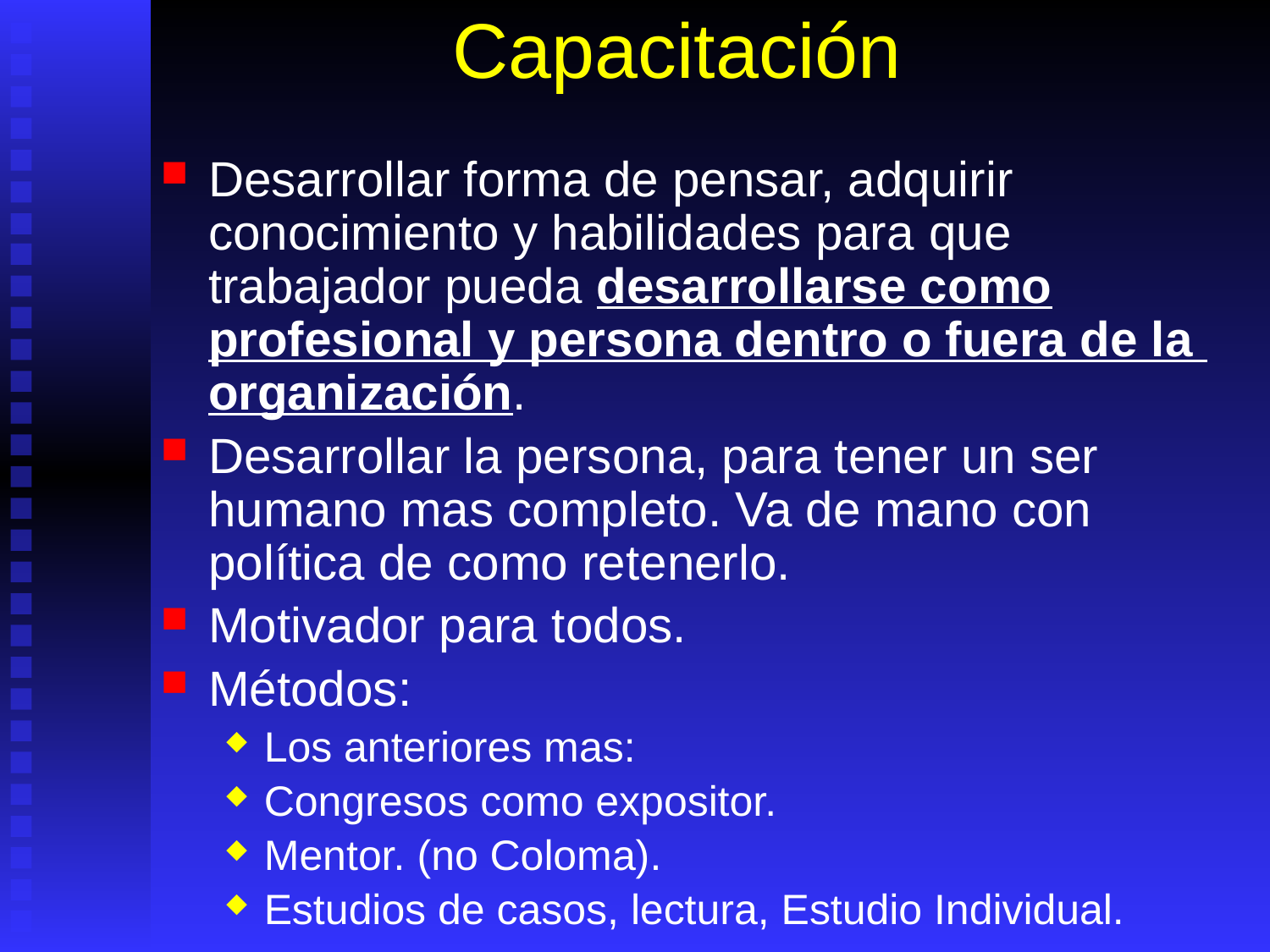

# Capacitación
Desarrollar forma de pensar, adquirir conocimiento y habilidades para que trabajador pueda desarrollarse como profesional y persona dentro o fuera de la  organización.
Desarrollar la persona, para tener un ser humano mas completo. Va de mano con política de como retenerlo.
Motivador para todos.
Métodos:
Los anteriores mas:
Congresos como expositor.
Mentor. (no Coloma).
Estudios de casos, lectura, Estudio Individual.